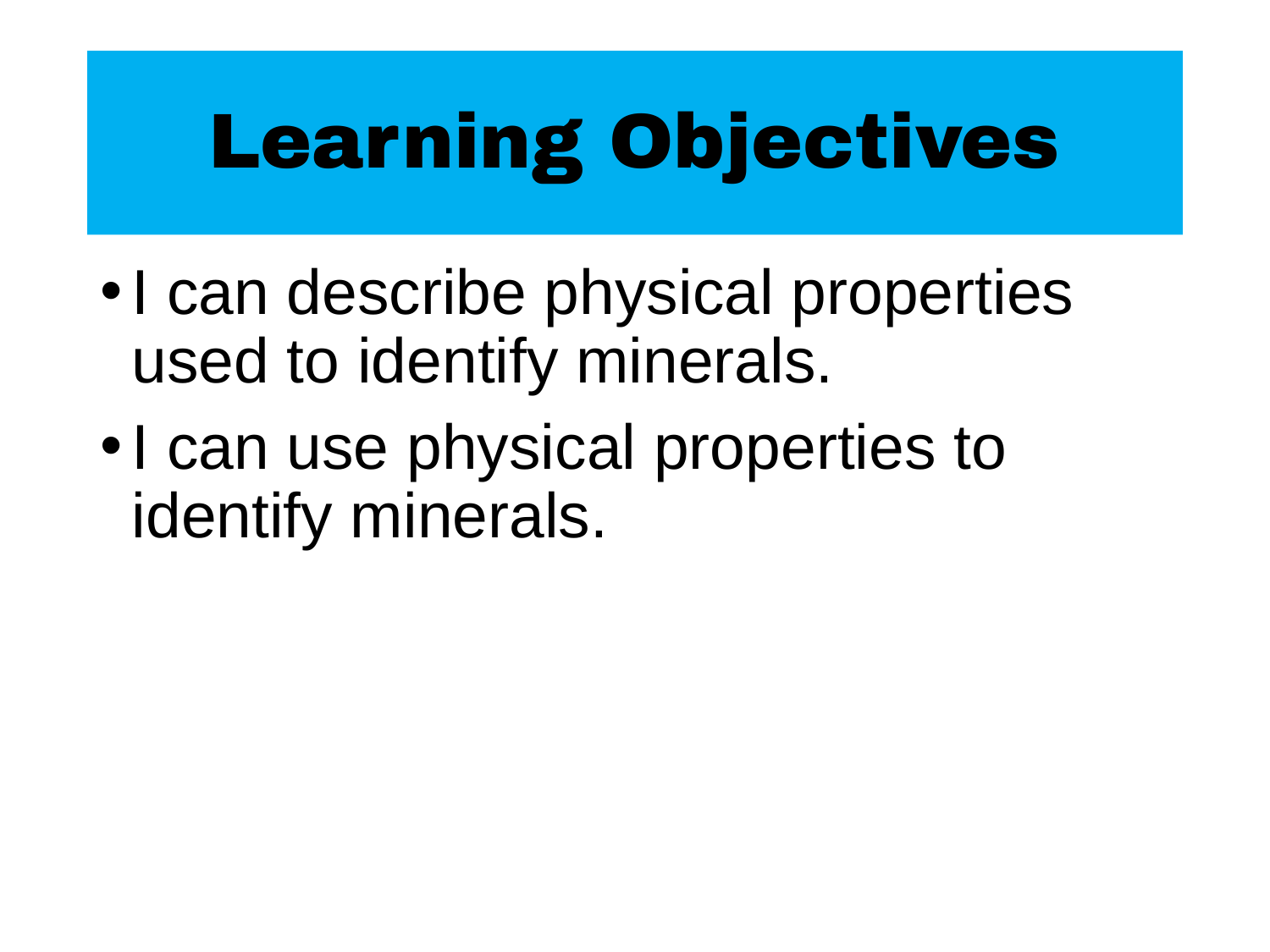

# Learning Objectives
I can describe physical properties used to identify minerals.
I can use physical properties to identify minerals.